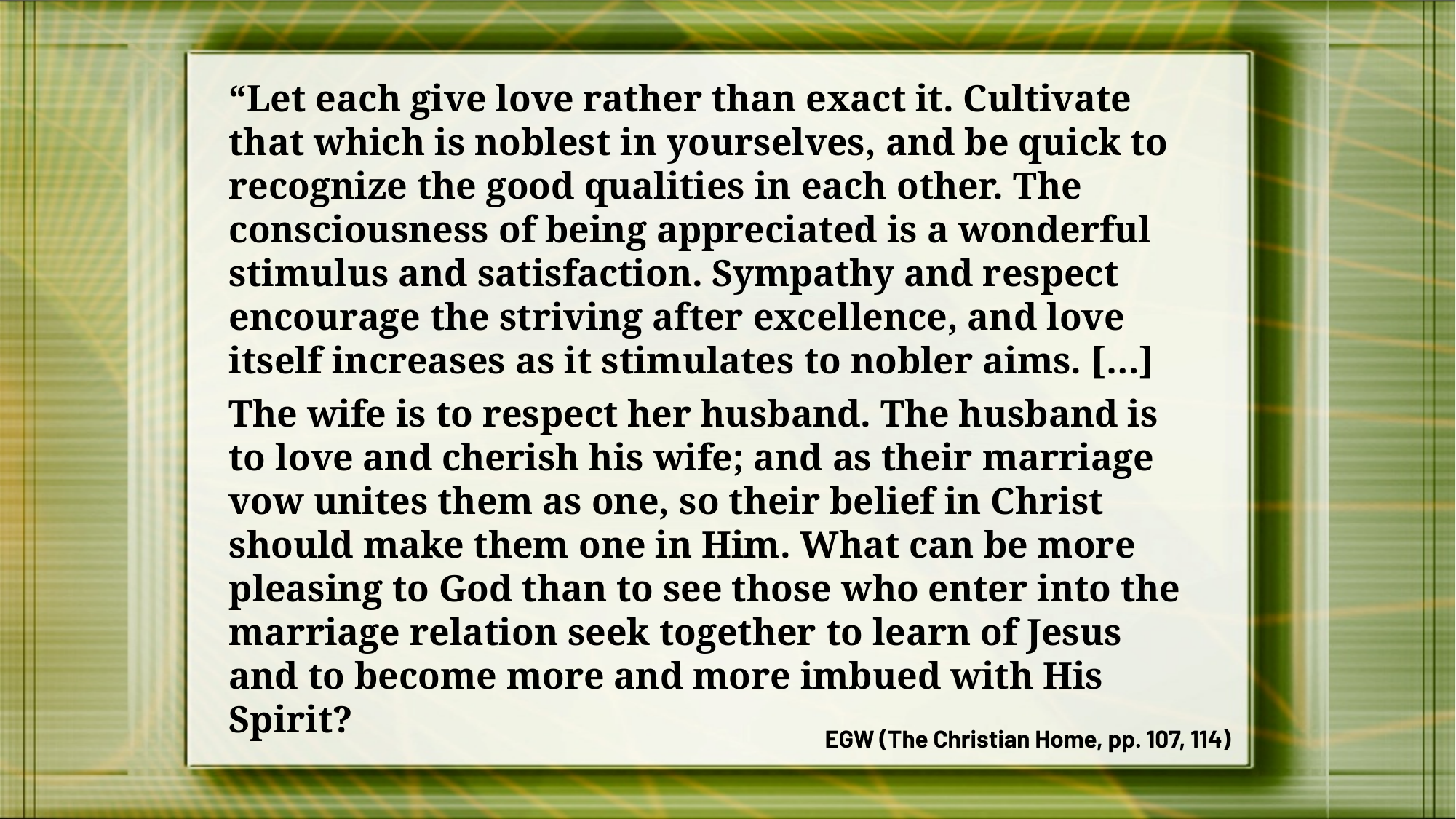

“Let each give love rather than exact it. Cultivate that which is noblest in yourselves, and be quick to recognize the good qualities in each other. The consciousness of being appreciated is a wonderful stimulus and satisfaction. Sympathy and respect encourage the striving after excellence, and love itself increases as it stimulates to nobler aims. […]
The wife is to respect her husband. The husband is to love and cherish his wife; and as their marriage vow unites them as one, so their belief in Christ should make them one in Him. What can be more pleasing to God than to see those who enter into the marriage relation seek together to learn of Jesus and to become more and more imbued with His Spirit?
EGW (The Christian Home, pp. 107, 114)